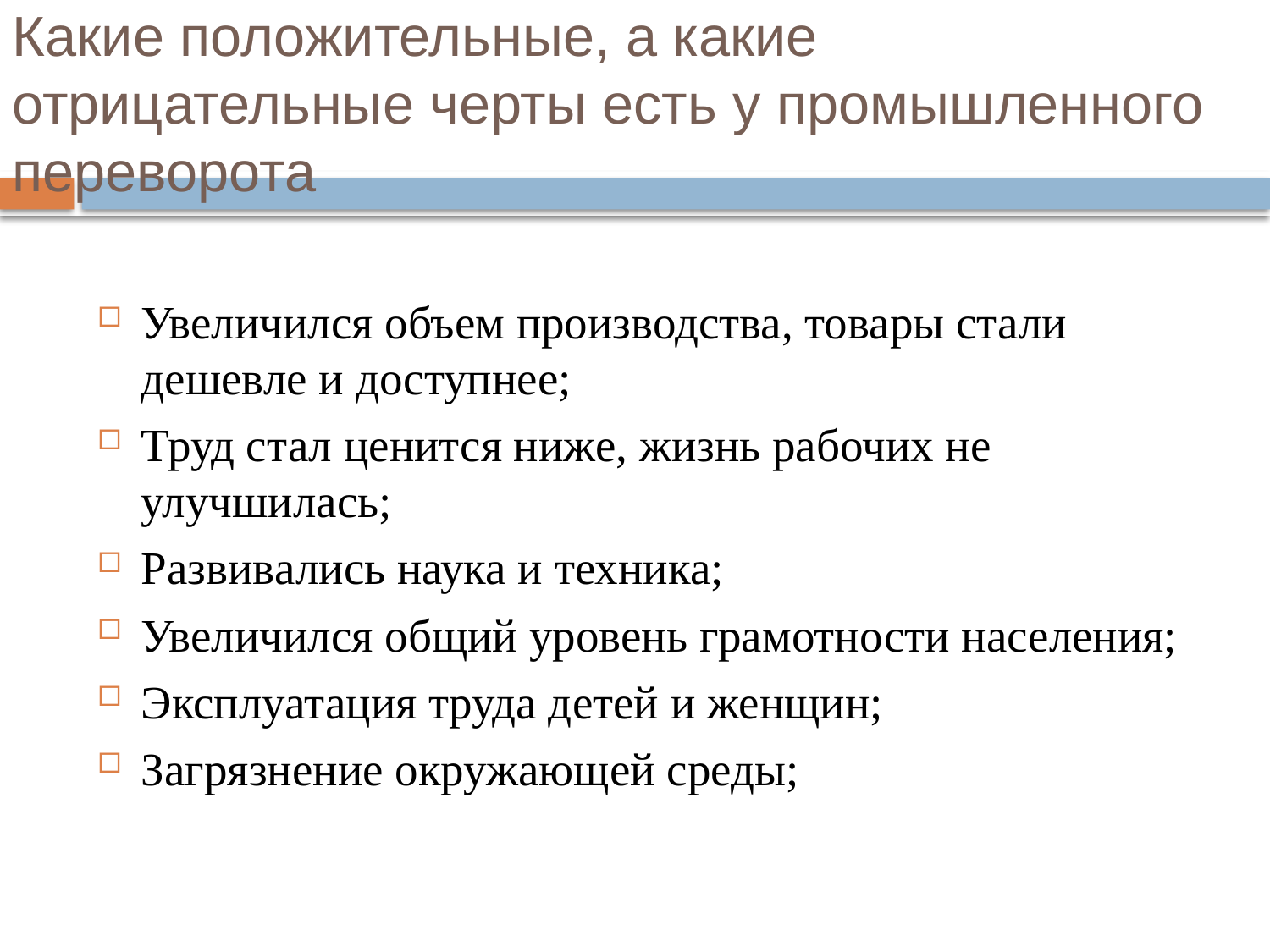

# Какие положительные, а какие отрицательные черты есть у промышленного переворота
Увеличился объем производства, товары стали дешевле и доступнее;
Труд стал ценится ниже, жизнь рабочих не улучшилась;
Развивались наука и техника;
Увеличился общий уровень грамотности населения;
Эксплуатация труда детей и женщин;
Загрязнение окружающей среды;